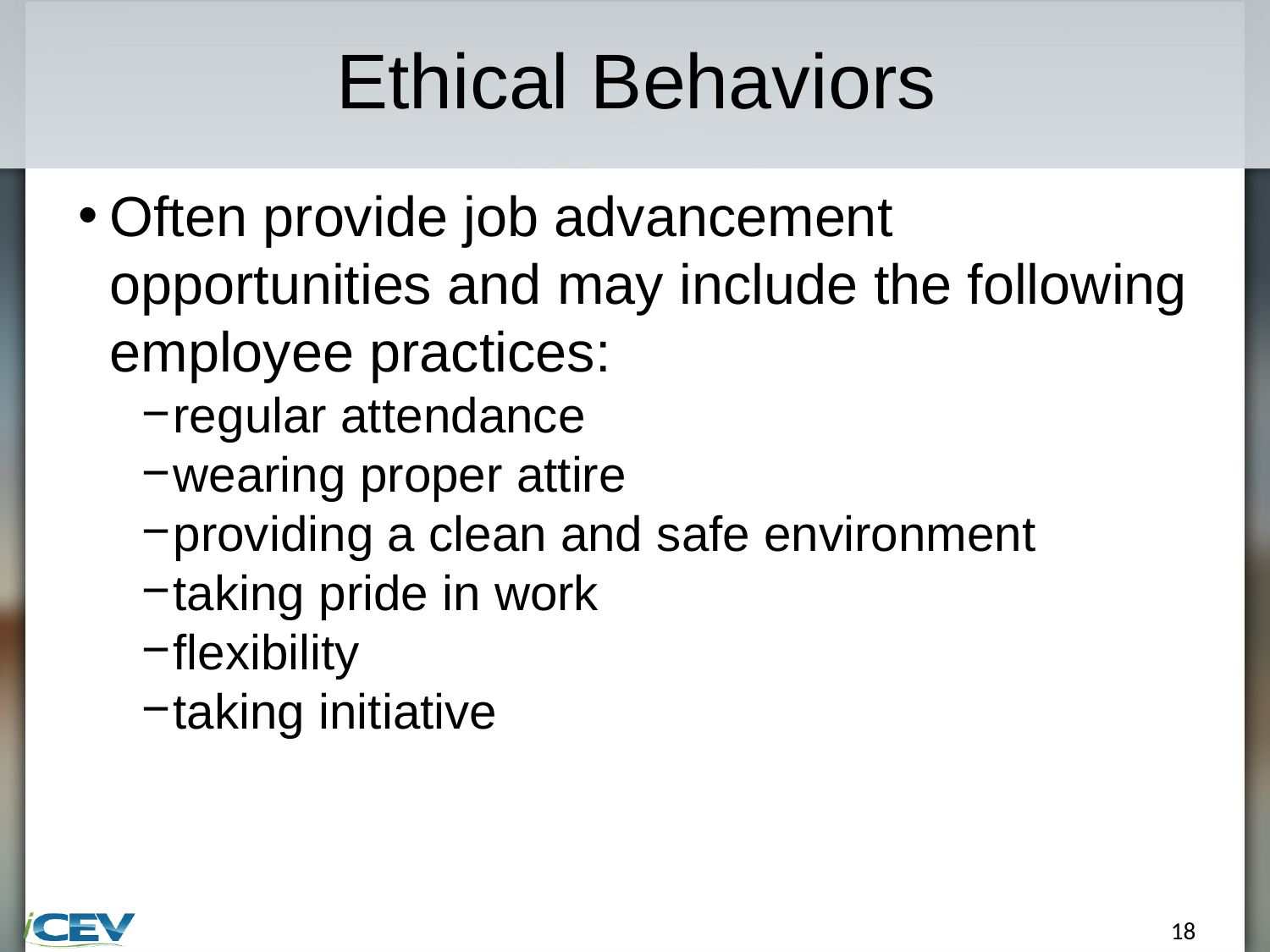

# Ethical Behaviors
Often provide job advancement opportunities and may include the following employee practices:
regular attendance
wearing proper attire
providing a clean and safe environment
taking pride in work
flexibility
taking initiative